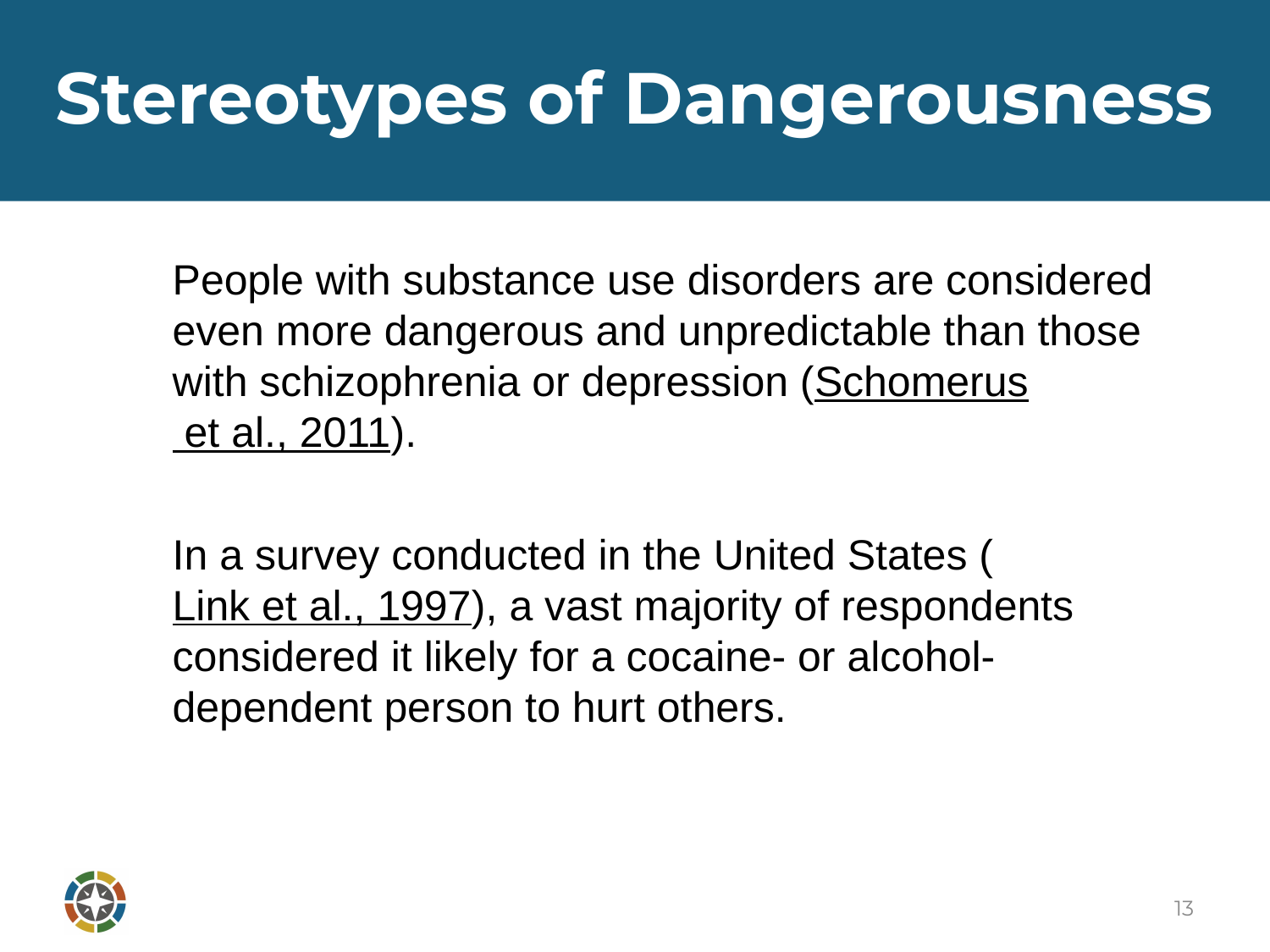

# Stereotypes of Dangerousness
People with substance use disorders are considered even more dangerous and unpredictable than those with schizophrenia or depression (Schomerus et al., 2011).

In a survey conducted in the United States (Link et al., 1997), a vast majority of respondents considered it likely for a cocaine- or alcohol-dependent person to hurt others.

13